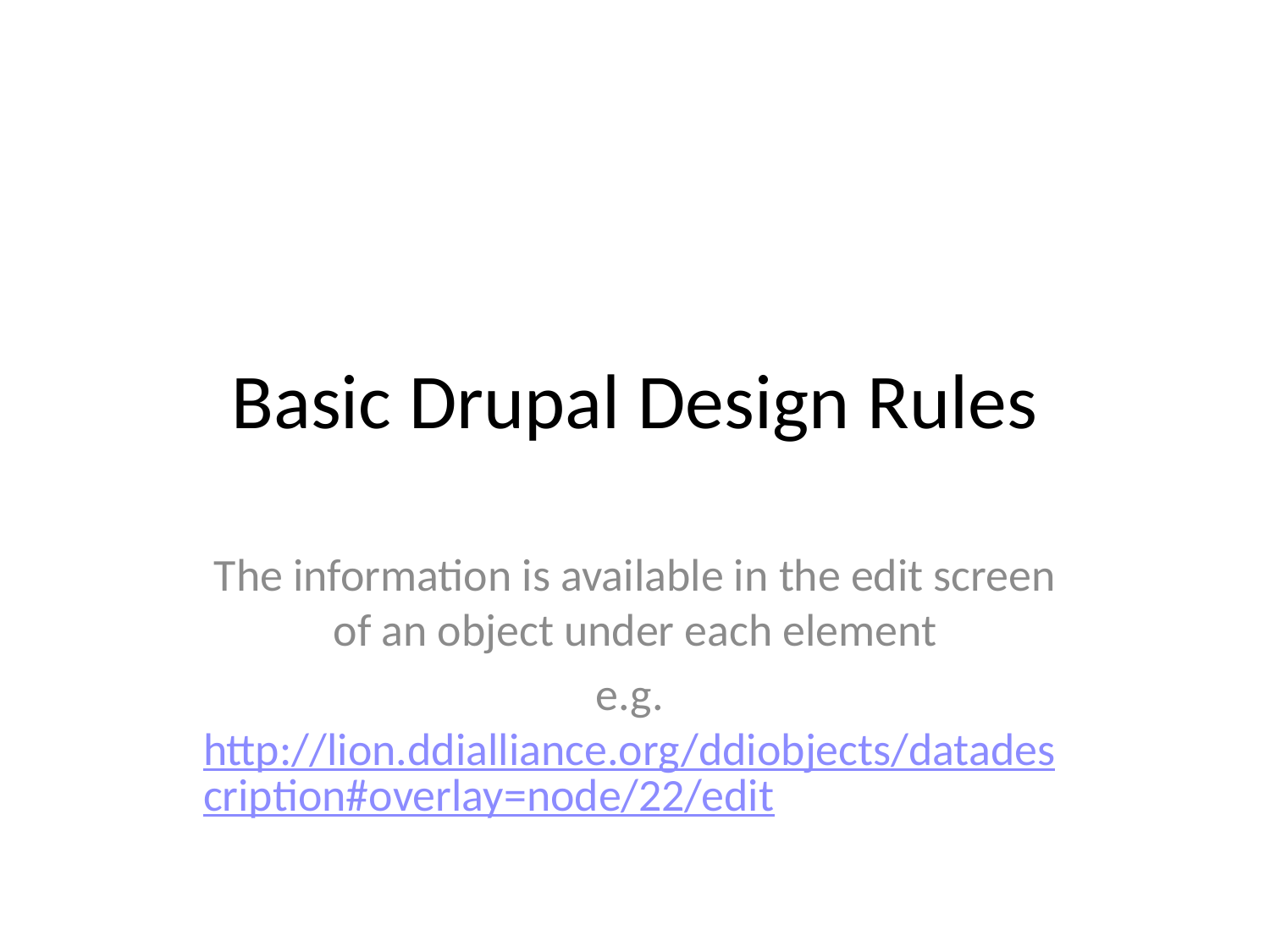

# Basic Drupal Design Rules
The information is available in the edit screen of an object under each element
e.g. http://lion.ddialliance.org/ddiobjects/datadescription#overlay=node/22/edit